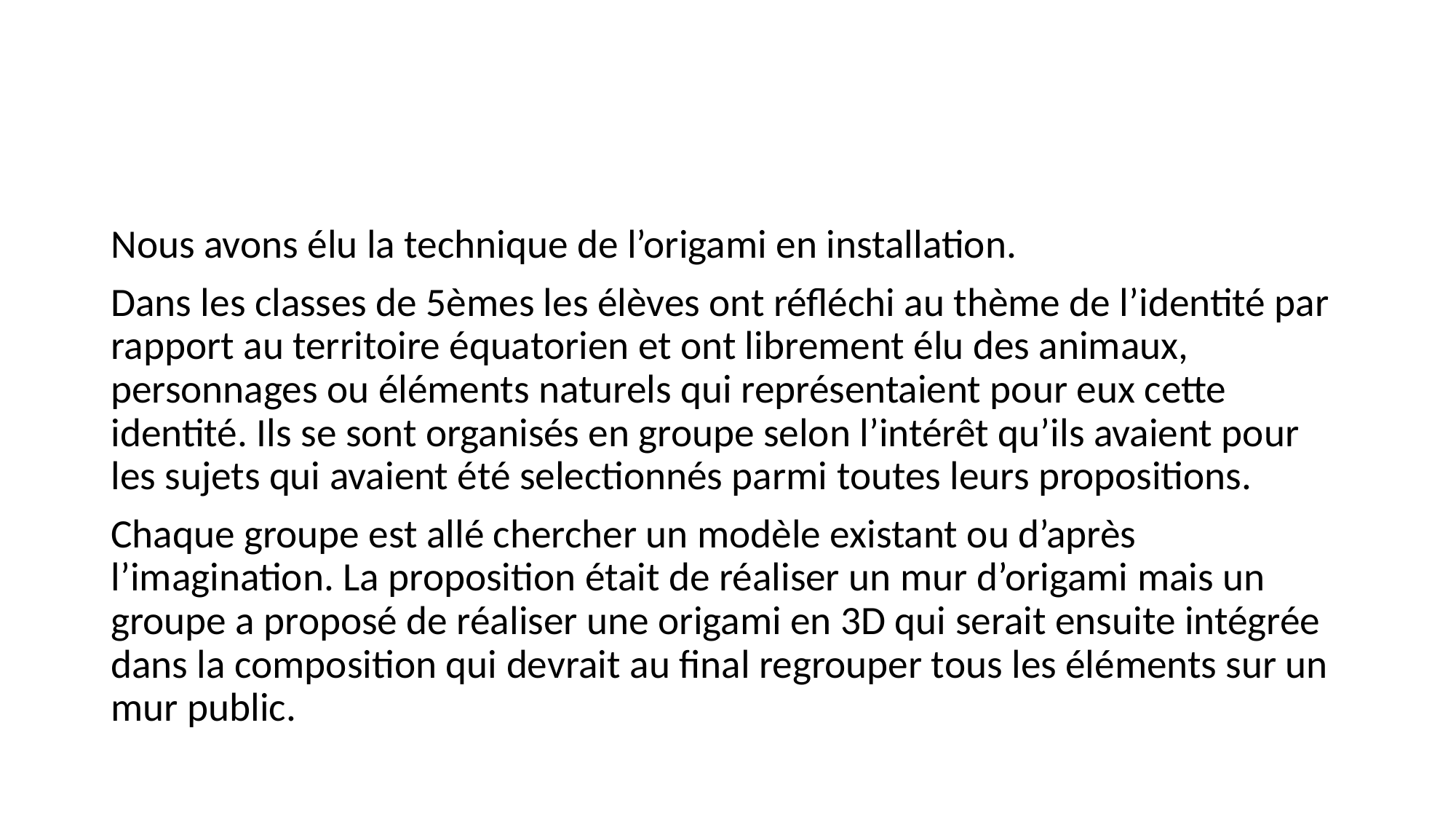

Nous avons élu la technique de l’origami en installation.
Dans les classes de 5èmes les élèves ont réfléchi au thème de l’identité par rapport au territoire équatorien et ont librement élu des animaux, personnages ou éléments naturels qui représentaient pour eux cette identité. Ils se sont organisés en groupe selon l’intérêt qu’ils avaient pour les sujets qui avaient été selectionnés parmi toutes leurs propositions.
Chaque groupe est allé chercher un modèle existant ou d’après l’imagination. La proposition était de réaliser un mur d’origami mais un groupe a proposé de réaliser une origami en 3D qui serait ensuite intégrée dans la composition qui devrait au final regrouper tous les éléments sur un mur public.